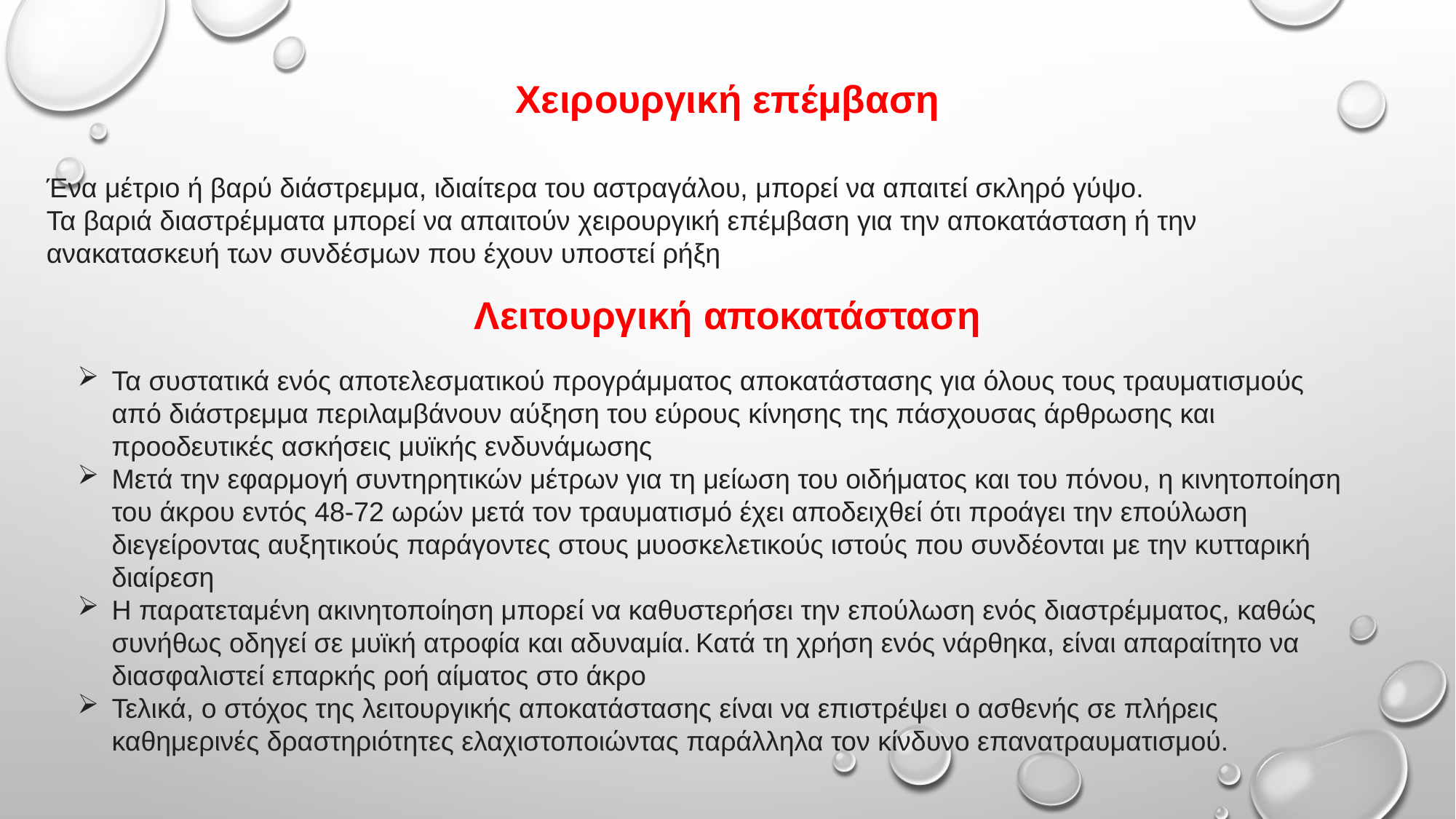

# Χειρουργική επέμβαση
Ένα μέτριο ή βαρύ διάστρεμμα, ιδιαίτερα του αστραγάλου, μπορεί να απαιτεί σκληρό γύψο.
Τα βαριά διαστρέμματα μπορεί να απαιτούν χειρουργική επέμβαση για την αποκατάσταση ή την ανακατασκευή των συνδέσμων που έχουν υποστεί ρήξη
Λειτουργική αποκατάσταση
Τα συστατικά ενός αποτελεσματικού προγράμματος αποκατάστασης για όλους τους τραυματισμούς από διάστρεμμα περιλαμβάνουν αύξηση του εύρους κίνησης της πάσχουσας άρθρωσης και προοδευτικές ασκήσεις μυϊκής ενδυνάμωσης
Μετά την εφαρμογή συντηρητικών μέτρων για τη μείωση του οιδήματος και του πόνου, η κινητοποίηση του άκρου εντός 48-72 ωρών μετά τον τραυματισμό έχει αποδειχθεί ότι προάγει την επούλωση διεγείροντας αυξητικούς παράγοντες στους μυοσκελετικούς ιστούς που συνδέονται με την κυτταρική διαίρεση
Η παρατεταμένη ακινητοποίηση μπορεί να καθυστερήσει την επούλωση ενός διαστρέμματος, καθώς συνήθως οδηγεί σε μυϊκή ατροφία και αδυναμία. Κατά τη χρήση ενός νάρθηκα, είναι απαραίτητο να διασφαλιστεί επαρκής ροή αίματος στο άκρο
Τελικά, ο στόχος της λειτουργικής αποκατάστασης είναι να επιστρέψει ο ασθενής σε πλήρεις καθημερινές δραστηριότητες ελαχιστοποιώντας παράλληλα τον κίνδυνο επανατραυματισμού.